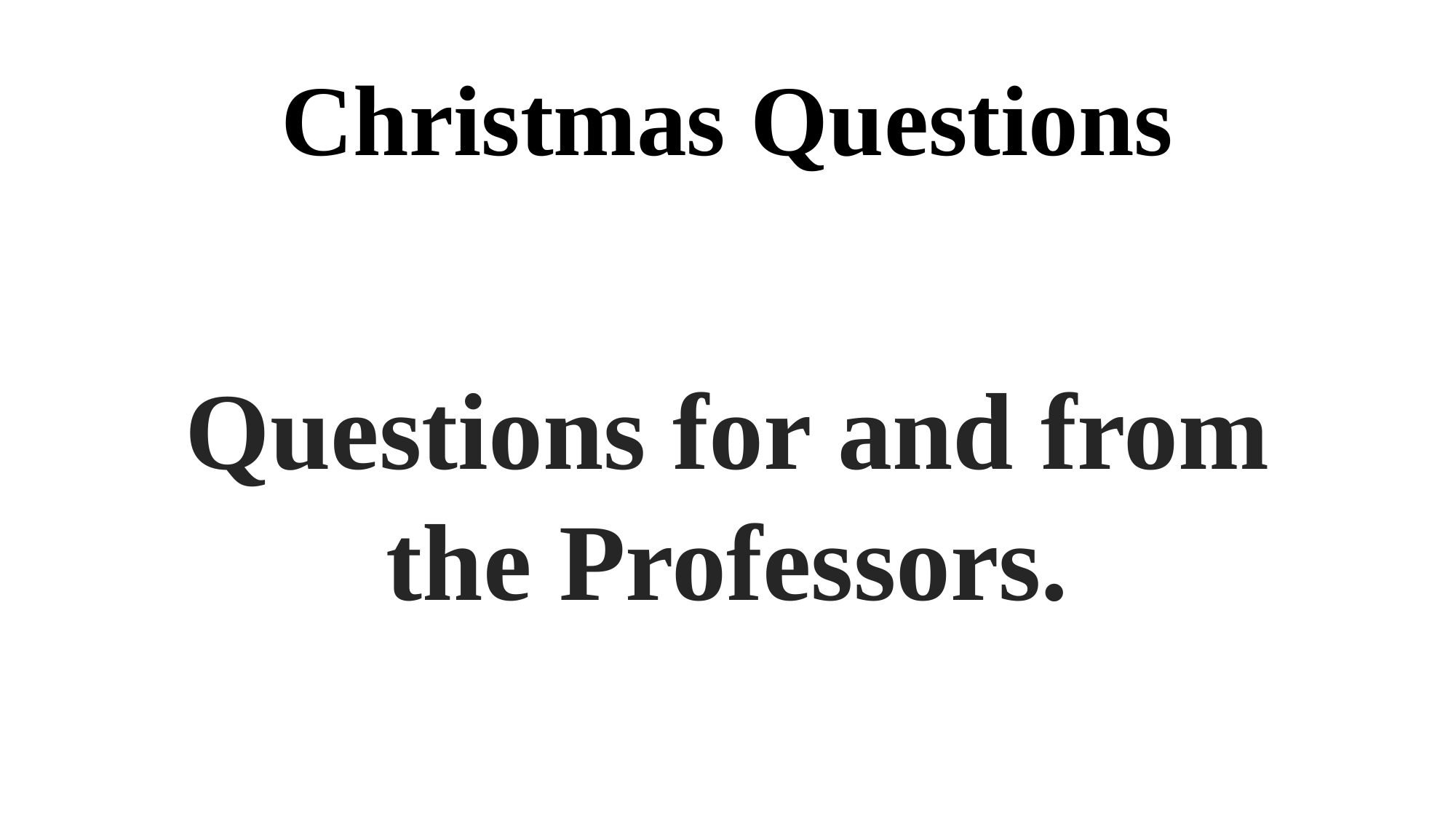

# Christmas Questions

Questions for and from
the Professors.